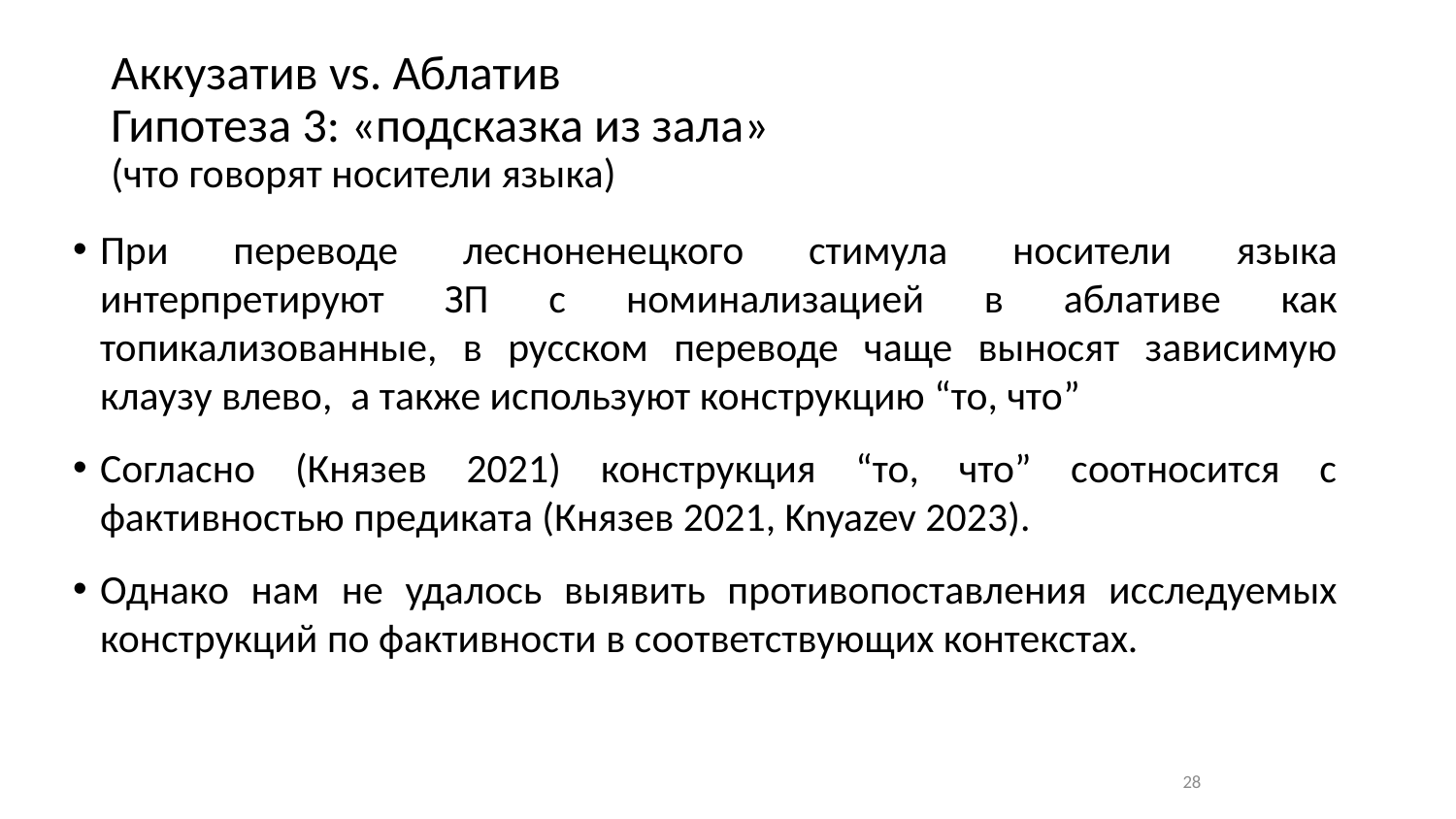

# Аккузатив vs. Аблатив Гипотеза 3: «подсказка из зала» (что говорят носители языка)
При переводе лесноненецкого стимула носители языка интерпретируют ЗП с номинализацией в аблативе как топикализованные, в русском переводе чаще выносят зависимую клаузу влево,  а также используют конструкцию “то, что”
Согласно (Князев 2021) конструкция “то, что” соотносится с фактивностью предиката (Князев 2021, Knyazev 2023).
Однако нам не удалось выявить противопоставления исследуемых конструкций по фактивности в соответствующих контекстах.

28